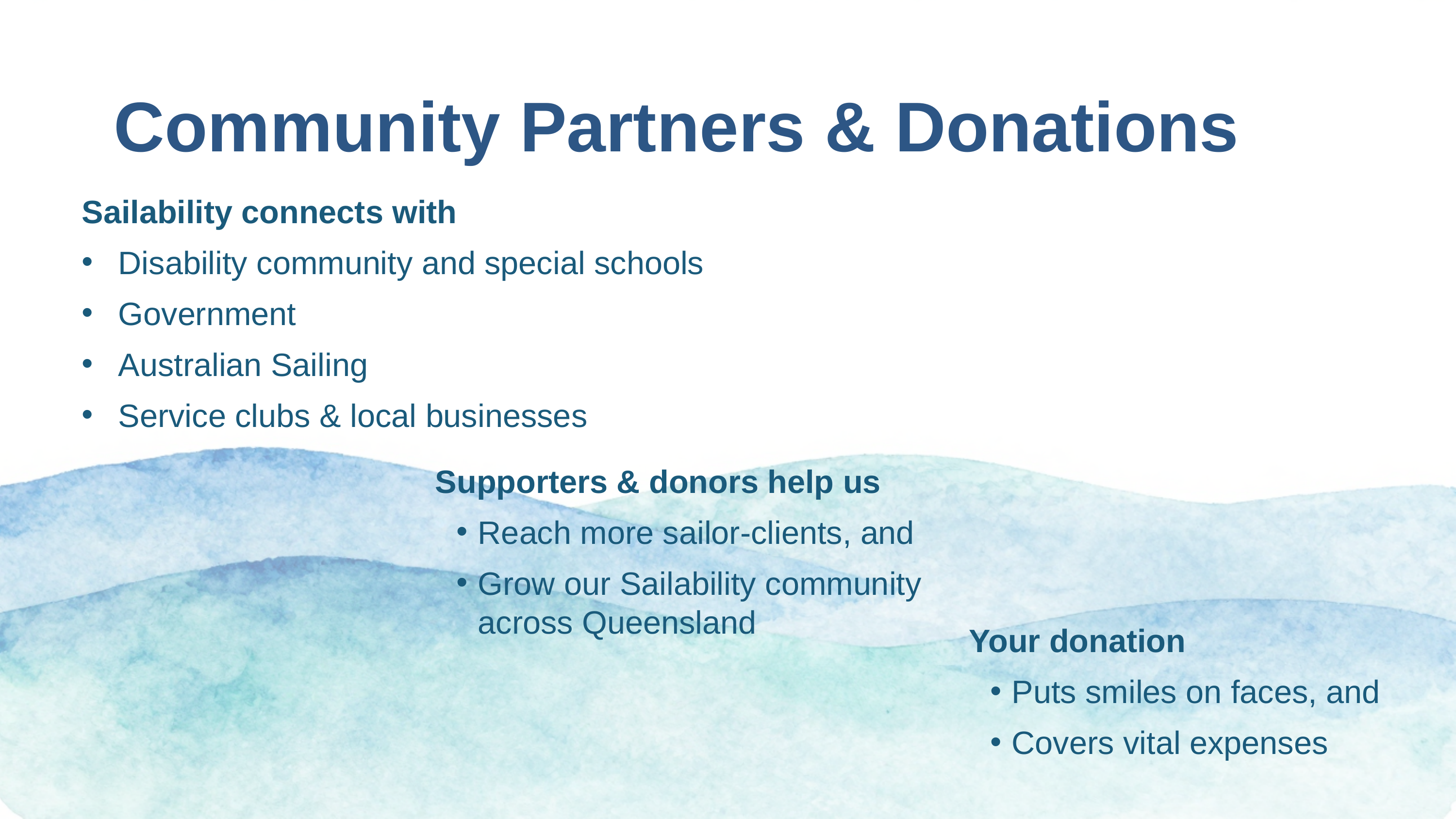

Community Partners & Donations
Sailability connects with
Disability community and special schools
Government
Australian Sailing
Service clubs & local businesses
Supporters & donors help us
Reach more sailor-clients, and
Grow our Sailability community across Queensland
Your donation
Puts smiles on faces, and
Covers vital expenses